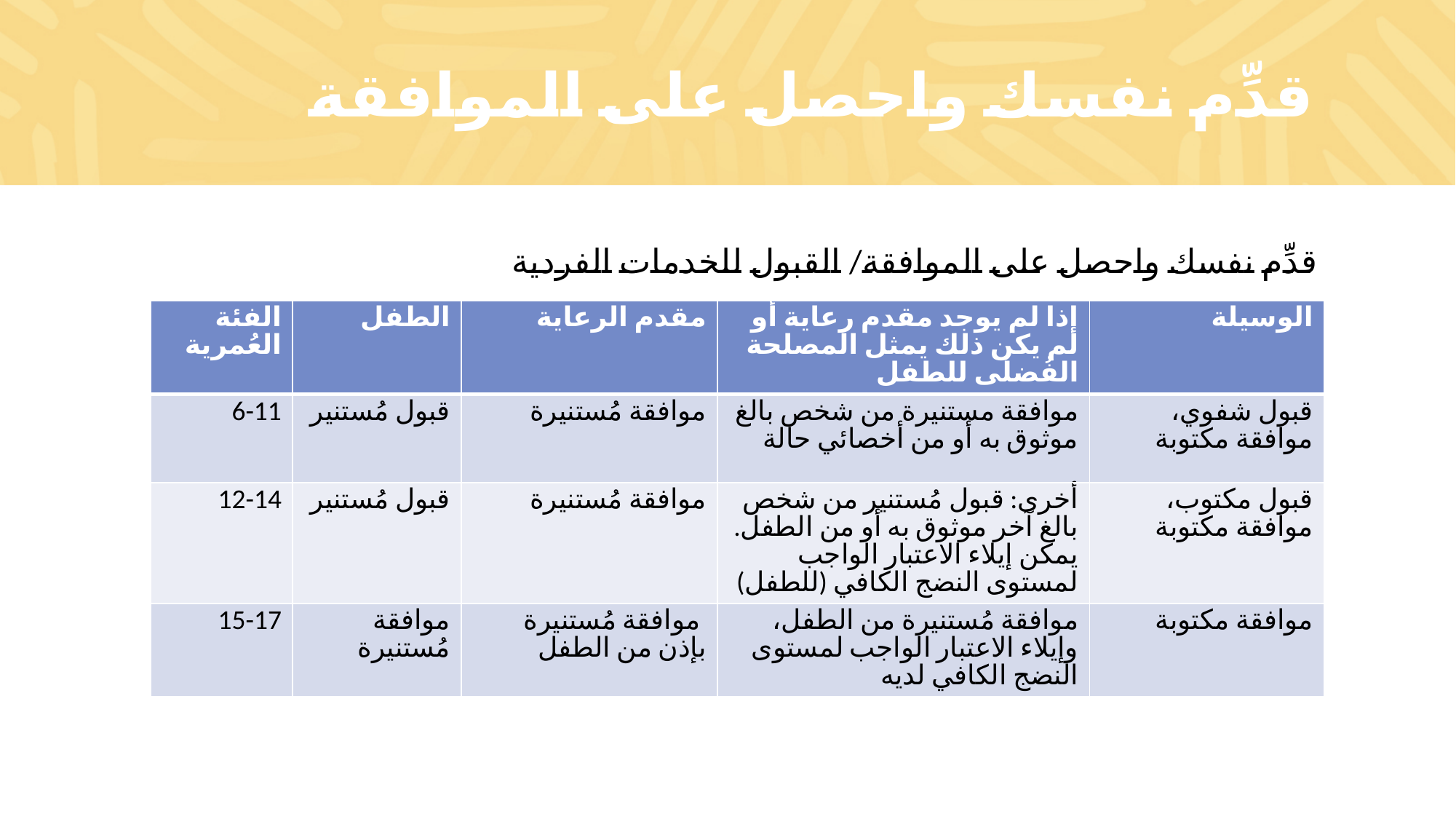

# قدِّم نفسك واحصل على الموافقة
قدِّم نفسك واحصل على الموافقة/ القبول للخدمات الفردية
| الفئة العُمرية | الطفل | مقدم الرعاية | إذا لم يوجد مقدم رعاية أو لم يكن ذلك يمثل المصلحة الفُضلى للطفل | الوسيلة |
| --- | --- | --- | --- | --- |
| 6-11 | قبول مُستنير | موافقة مُستنيرة | موافقة مستنيرة من شخص بالغ موثوق به أو من أخصائي حالة | قبول شفوي، موافقة مكتوبة |
| 12-14 | قبول مُستنير | موافقة مُستنيرة | أخرى: قبول مُستنير من شخص بالغ آخر موثوق به أو من الطفل. يمكن إيلاء الاعتبار الواجب لمستوى النضج الكافي (للطفل) | قبول مكتوب، موافقة مكتوبة |
| 15-17 | موافقة مُستنيرة | موافقة مُستنيرة بإذن من الطفل | موافقة مُستنيرة من الطفل، وإيلاء الاعتبار الواجب لمستوى النضج الكافي لديه | موافقة مكتوبة |